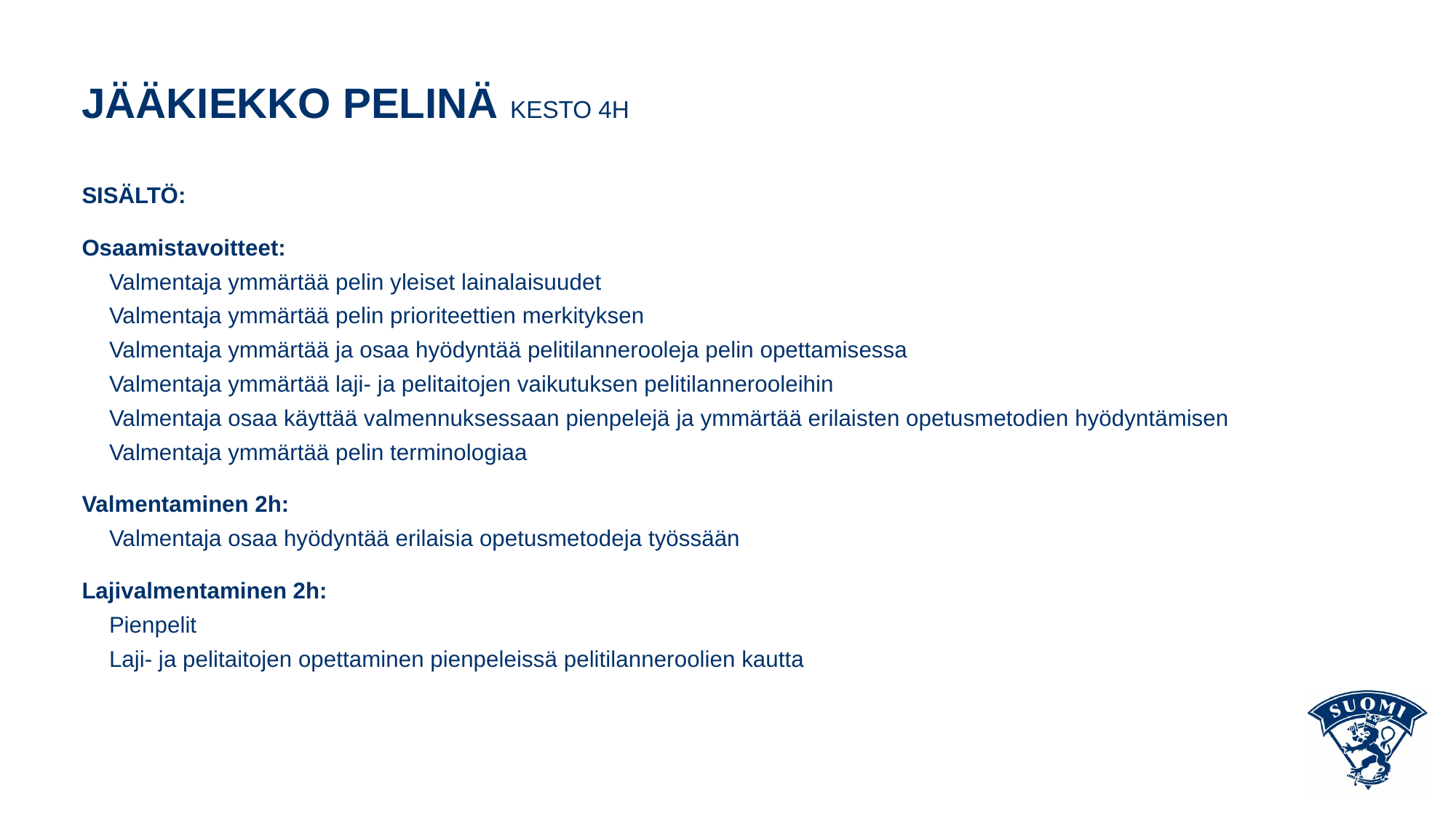

# JÄÄKIEKKO PELINÄ KESTO 4h
SISÄLTÖ:
Osaamistavoitteet:
Valmentaja ymmärtää pelin yleiset lainalaisuudet
Valmentaja ymmärtää pelin prioriteettien merkityksen
Valmentaja ymmärtää ja osaa hyödyntää pelitilannerooleja pelin opettamisessa
Valmentaja ymmärtää laji- ja pelitaitojen vaikutuksen pelitilannerooleihin
Valmentaja osaa käyttää valmennuksessaan pienpelejä ja ymmärtää erilaisten opetusmetodien hyödyntämisen
Valmentaja ymmärtää pelin terminologiaa
Valmentaminen 2h:
Valmentaja osaa hyödyntää erilaisia opetusmetodeja työssään
Lajivalmentaminen 2h:
Pienpelit
Laji- ja pelitaitojen opettaminen pienpeleissä pelitilanneroolien kautta